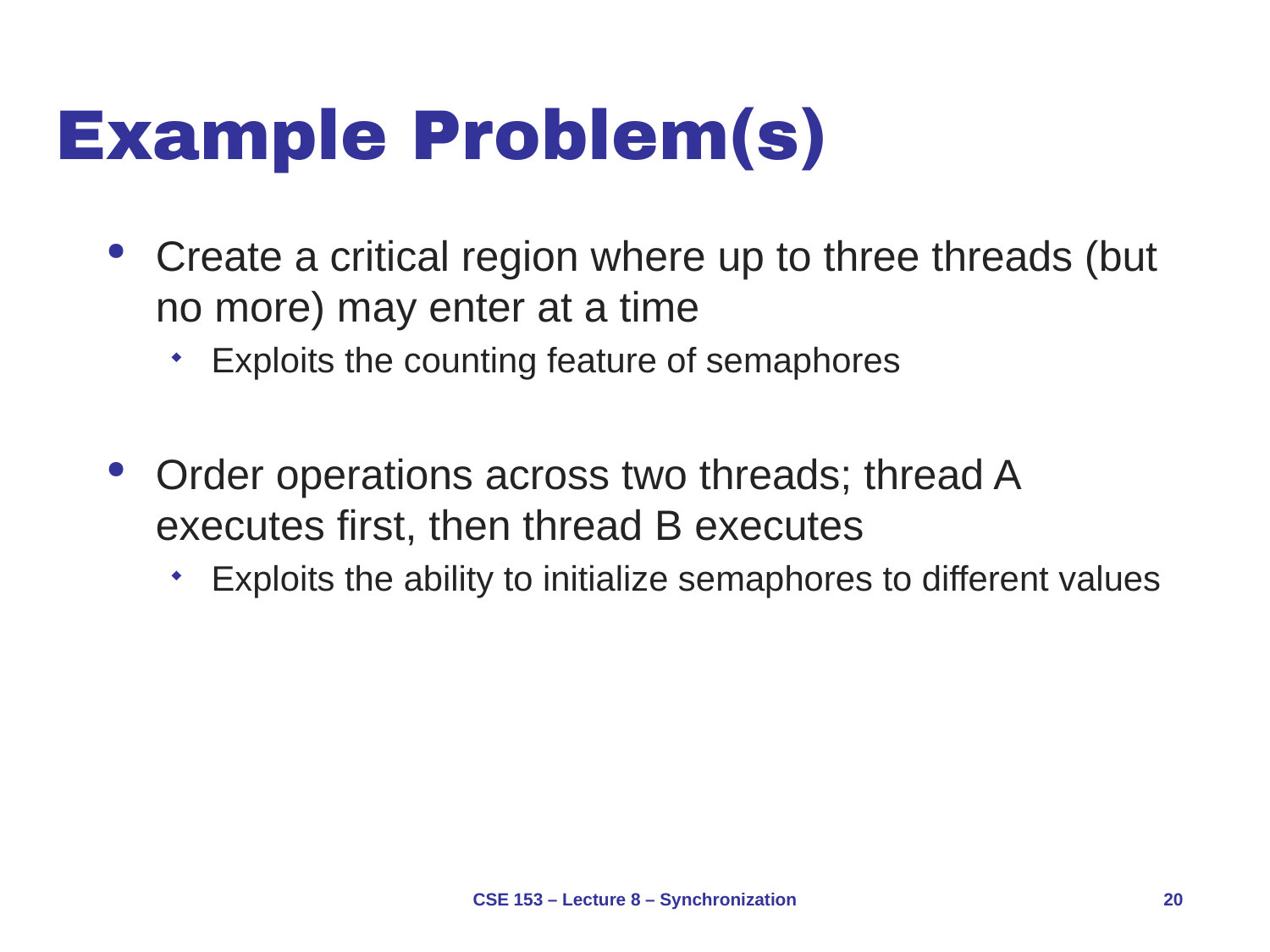

# Example Problem(s)
Create a critical region where up to three threads (but no more) may enter at a time
Exploits the counting feature of semaphores

Order operations across two threads; thread A executes first, then thread B executes
Exploits the ability to initialize semaphores to different values

CSE 153 – Lecture 8 – Synchronization
20